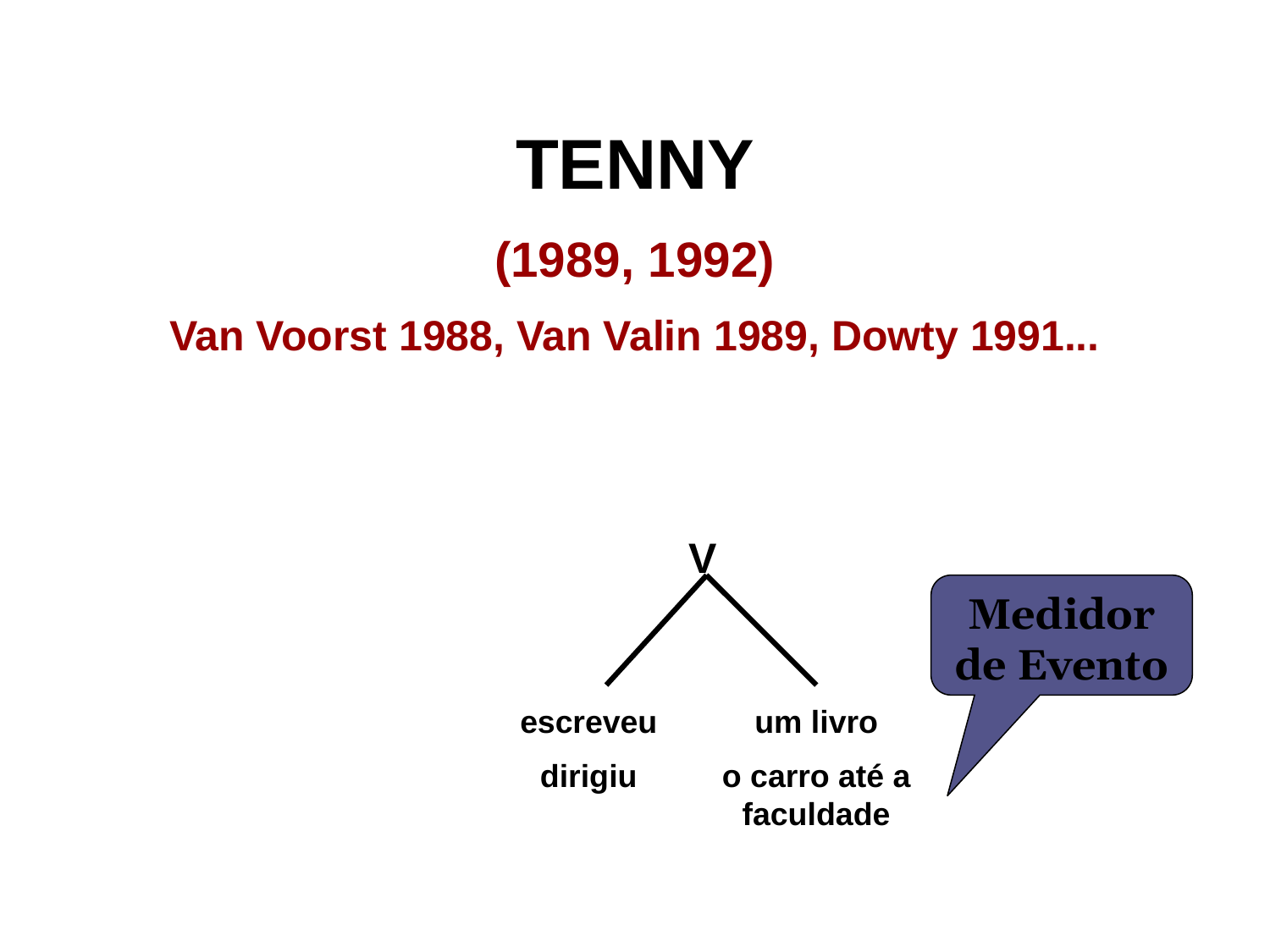

TENNY
(1989, 1992)
Van Voorst 1988, Van Valin 1989, Dowty 1991...
V

Medidor de Evento
escreveu
dirigiu
um livro
o carro até a faculdade